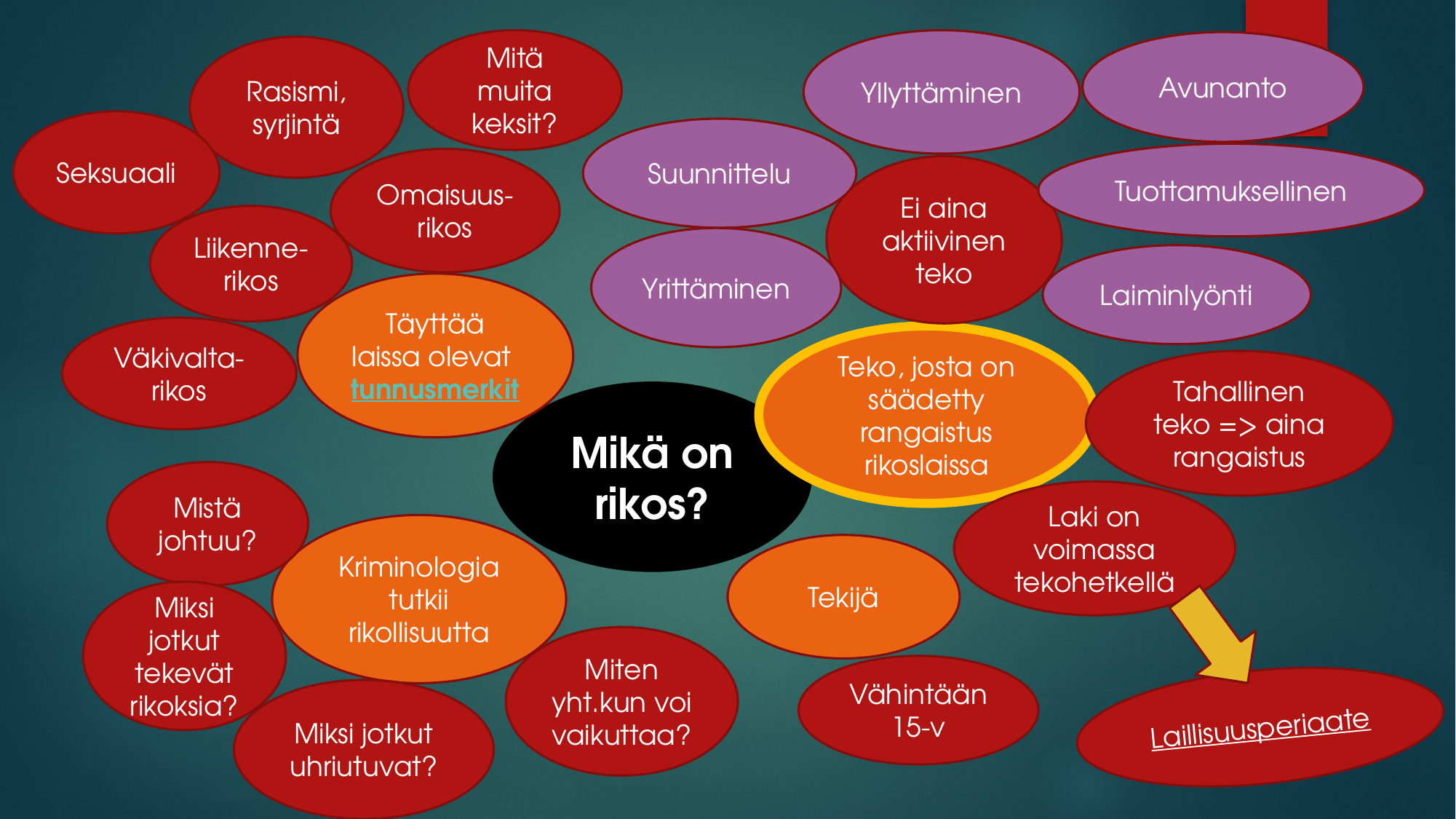

Mitä muita keksit?
Yllyttäminen
Avunanto
Rasismi,
syrjintä
#
Seksuaali
Suunnittelu
Tuottamuksellinen
Omaisuus-rikos
Ei aina aktiivinen teko
Liikenne-
rikos
Yrittäminen
Laiminlyönti

Täyttää laissa olevat tunnusmerkit
Väkivalta-
rikos
Teko, josta on säädetty rangaistus rikoslaissa
Tahallinen teko => aina rangaistus
Mikä on rikos?
Mistä johtuu?
Laki on voimassa tekohetkellä
Kriminologia tutkii rikollisuutta
Tekijä
Miksi jotkut tekevät rikoksia?

Miten yht.kun voi vaikuttaa?
Vähintään 15-v
Laillisuusperiaate
Miksi jotkut uhriutuvat?